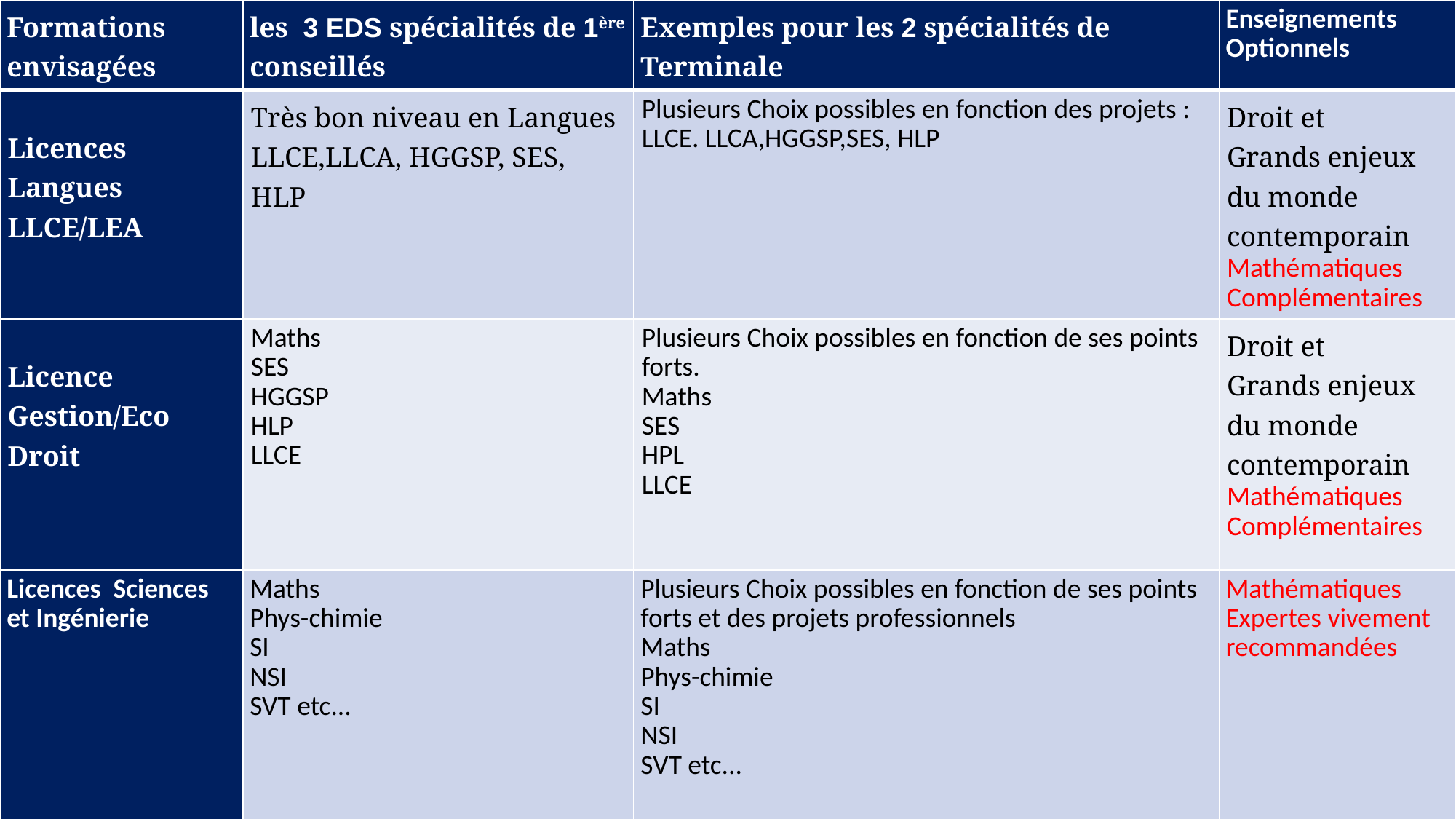

| Formations envisagées | les 3 EDS spécialités de 1ère conseillés | Exemples pour les 2 spécialités de Terminale | Enseignements Optionnels |
| --- | --- | --- | --- |
| Licences Langues LLCE/LEA | Très bon niveau en Langues LLCE,LLCA, HGGSP, SES, HLP | Plusieurs Choix possibles en fonction des projets : LLCE. LLCA,HGGSP,SES, HLP | Droit et Grands enjeux du monde contemporain Mathématiques Complémentaires |
| Licence Gestion/Eco Droit | Maths SES HGGSP HLP LLCE | Plusieurs Choix possibles en fonction de ses points forts. Maths SES HPL LLCE | Droit et Grands enjeux du monde contemporain Mathématiques Complémentaires |
| Licences Sciences et Ingénierie | Maths Phys-chimie SI NSI SVT etc... | Plusieurs Choix possibles en fonction de ses points forts et des projets professionnels Maths Phys-chimie SI NSI SVT etc... | Mathématiques Expertes vivement recommandées |